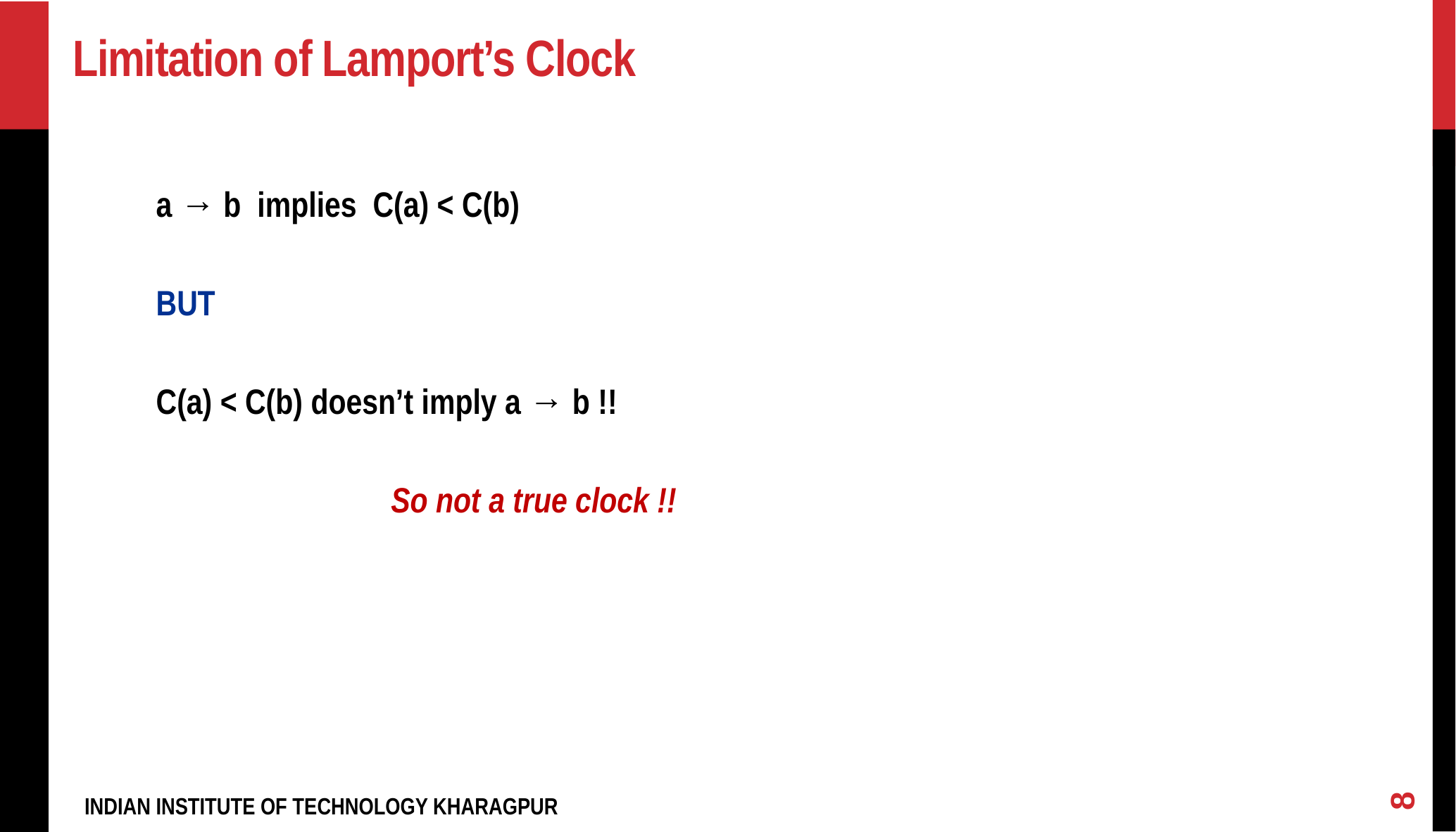

# Limitation of Lamport’s Clock
a → b  implies  C(a) < C(b)

BUT

C(a) < C(b) doesn’t imply a → b !!

			So not a true clock !!
8
INDIAN INSTITUTE OF TECHNOLOGY KHARAGPUR